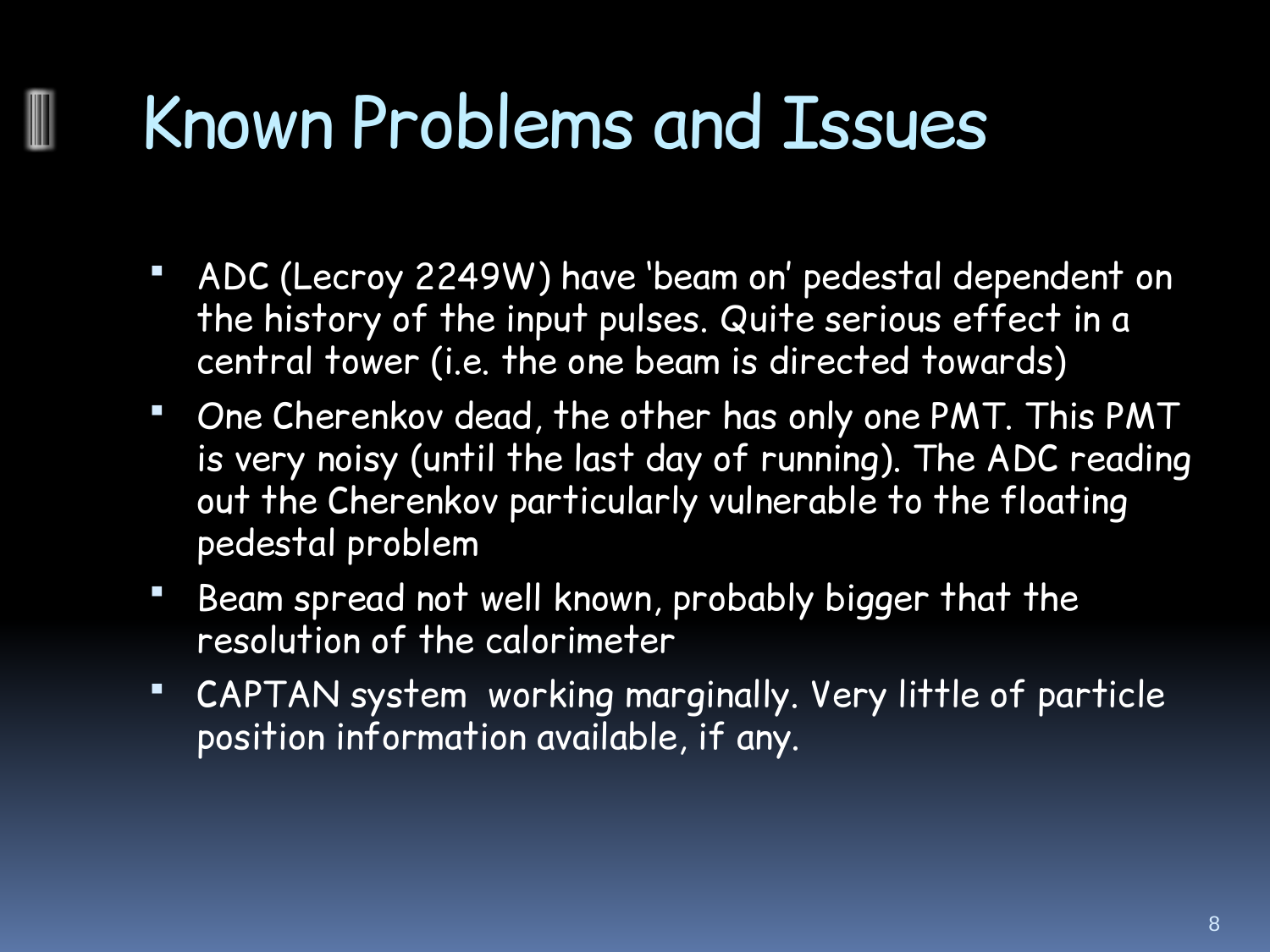

# Known Problems and Issues
ADC (Lecroy 2249W) have ‘beam on’ pedestal dependent on the history of the input pulses. Quite serious effect in a central tower (i.e. the one beam is directed towards)
One Cherenkov dead, the other has only one PMT. This PMT is very noisy (until the last day of running). The ADC reading out the Cherenkov particularly vulnerable to the floating pedestal problem
Beam spread not well known, probably bigger that the resolution of the calorimeter
CAPTAN system  working marginally. Very little of particle position information available, if any.

8